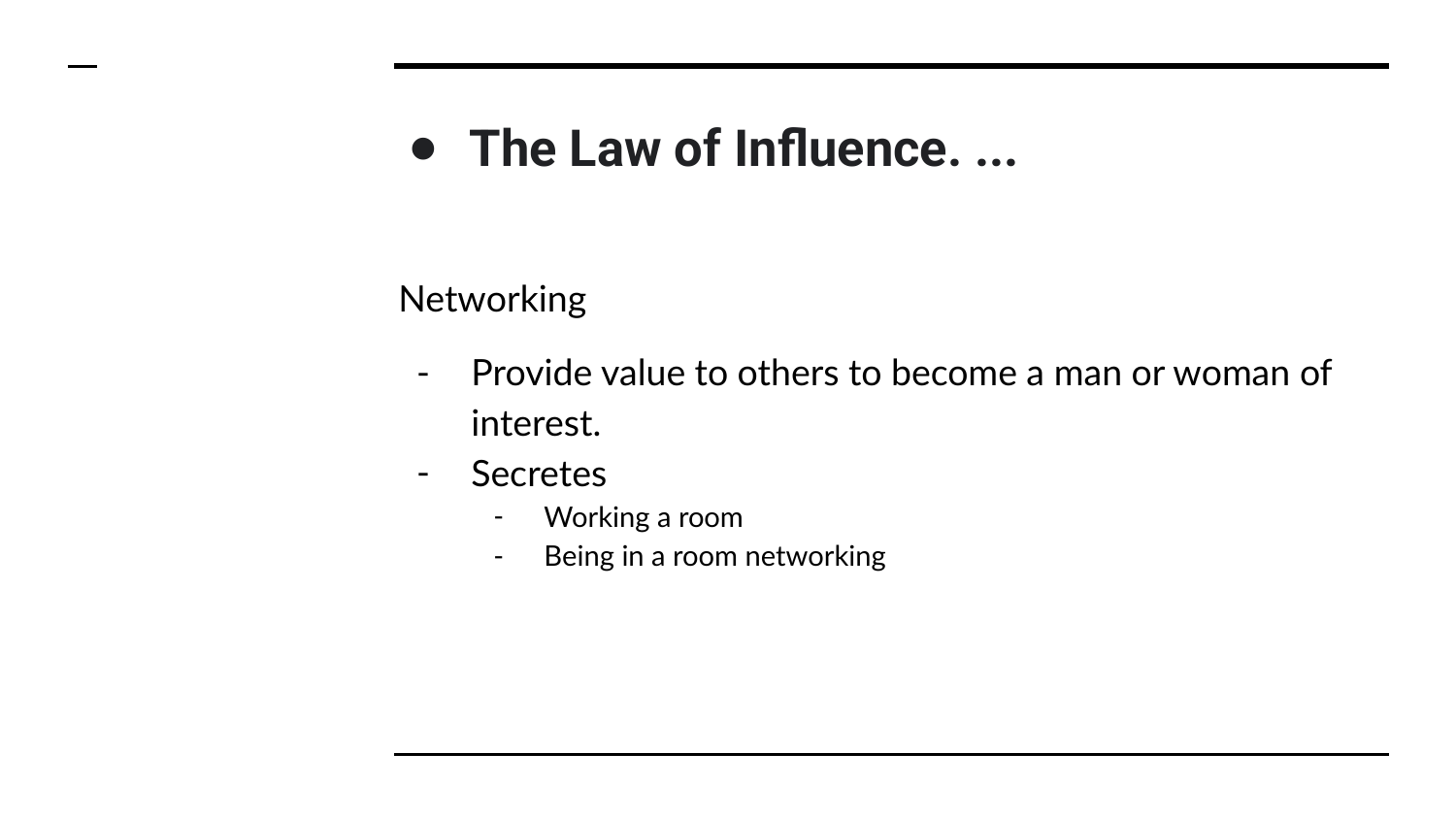

# The Law of Influence. ...

Networking
Provide value to others to become a man or woman of interest.
Secretes
Working a room
Being in a room networking